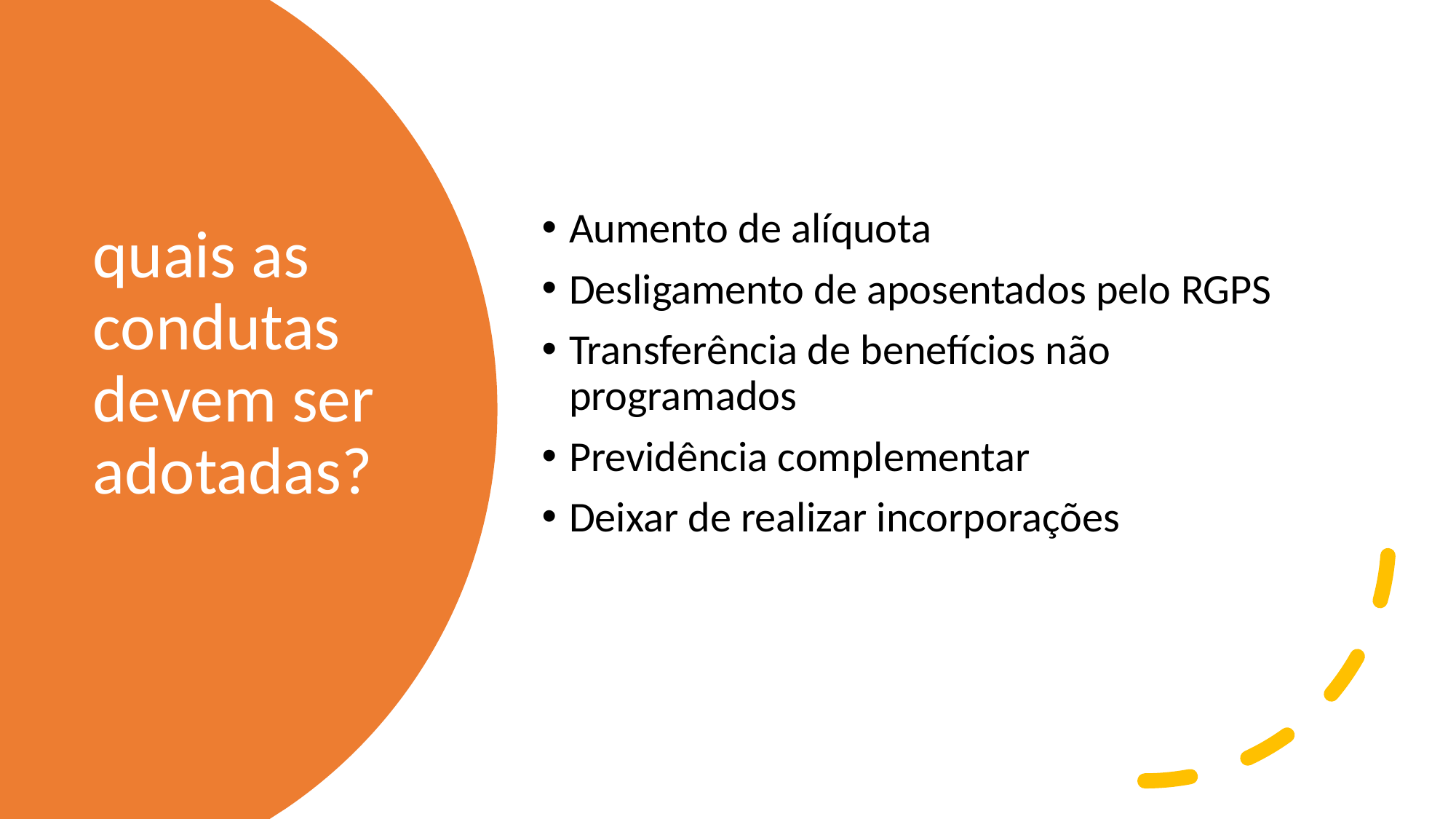

Aumento de alíquota
Desligamento de aposentados pelo RGPS
Transferência de benefícios não programados
Previdência complementar
Deixar de realizar incorporações

# quais as condutas devem ser adotadas?

17